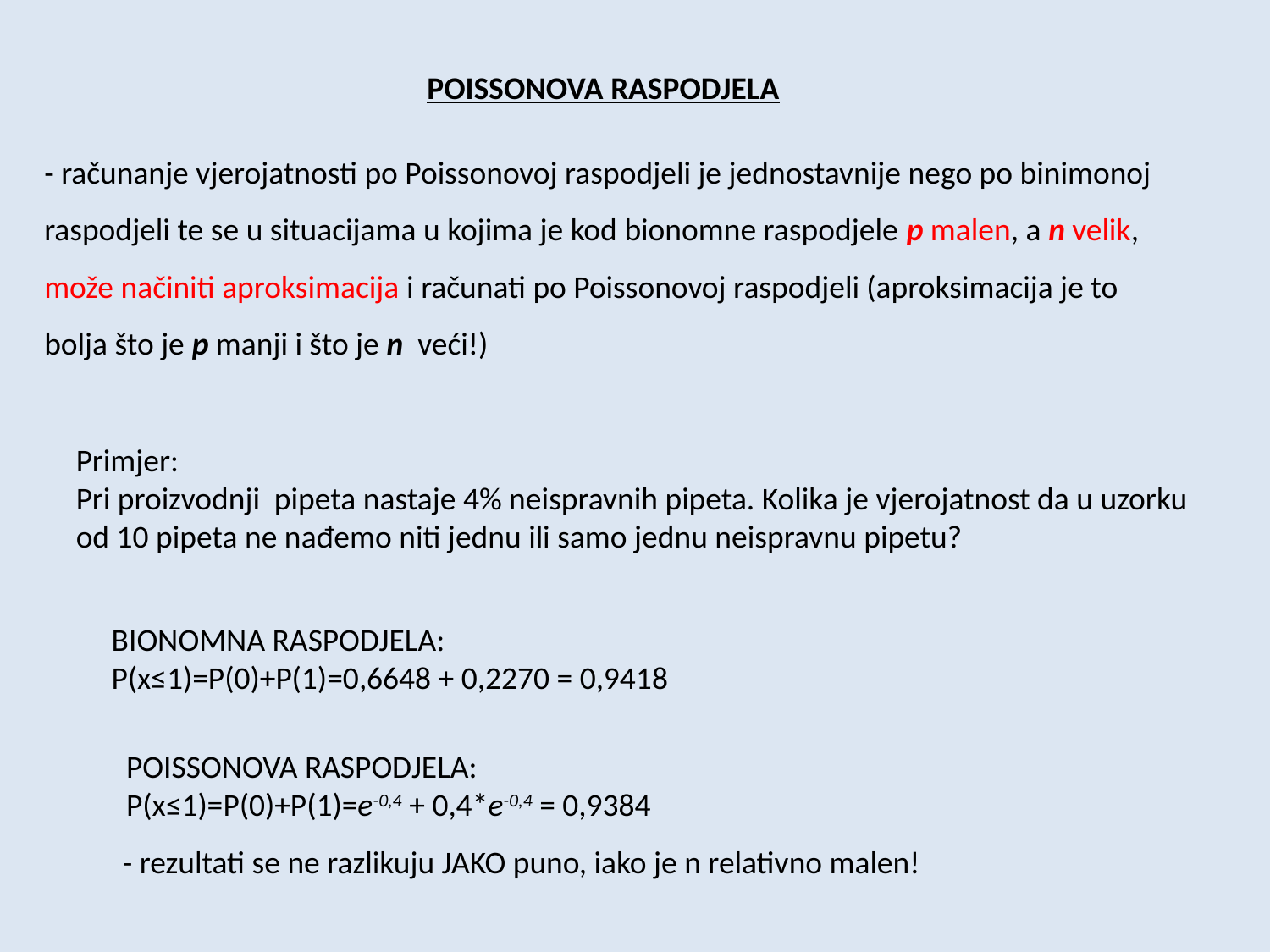

POISSONOVA RASPODJELA
- računanje vjerojatnosti po Poissonovoj raspodjeli je jednostavnije nego po binimonoj raspodjeli te se u situacijama u kojima je kod bionomne raspodjele p malen, a n velik, može načiniti aproksimacija i računati po Poissonovoj raspodjeli (aproksimacija je to bolja što je p manji i što je n  veći!)
Primjer:
Pri proizvodnji  pipeta nastaje 4% neispravnih pipeta. Kolika je vjerojatnost da u uzorku od 10 pipeta ne nađemo niti jednu ili samo jednu neispravnu pipetu?
BIONOMNA RASPODJELA:
P(x≤1)=P(0)+P(1)=0,6648 + 0,2270 = 0,9418
POISSONOVA RASPODJELA:
P(x≤1)=P(0)+P(1)=e-0,4 + 0,4*e-0,4 = 0,9384
 - rezultati se ne razlikuju JAKO puno, iako je n relativno malen!